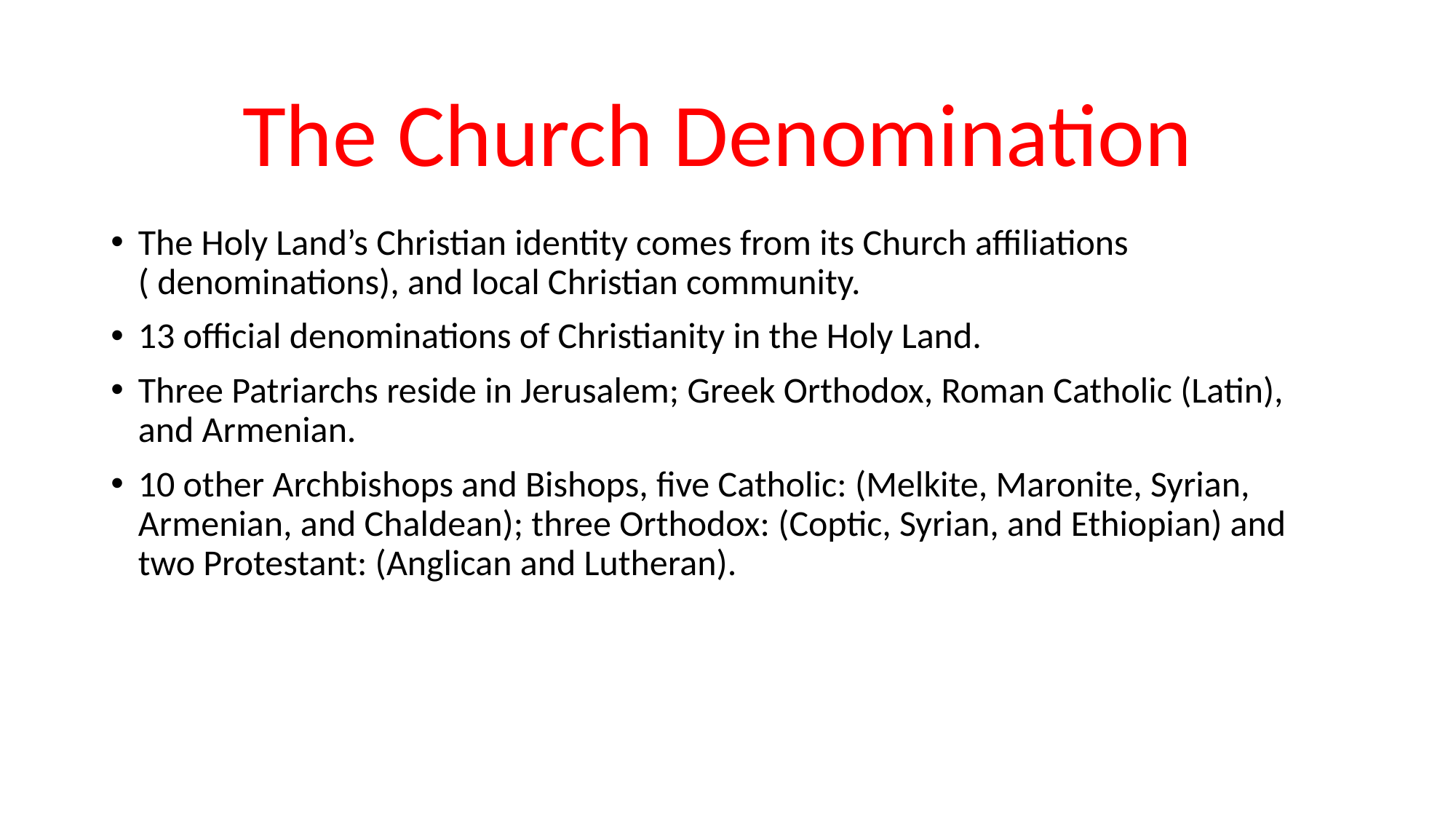

# The Church Denomination
The Holy Land’s Christian identity comes from its Church affiliations ( denominations), and local Christian community.
13 official denominations of Christianity in the Holy Land.
Three Patriarchs reside in Jerusalem; Greek Orthodox, Roman Catholic (Latin), and Armenian.
10 other Archbishops and Bishops, five Catholic: (Melkite, Maronite, Syrian, Armenian, and Chaldean); three Orthodox: (Coptic, Syrian, and Ethiopian) and two Protestant: (Anglican and Lutheran).